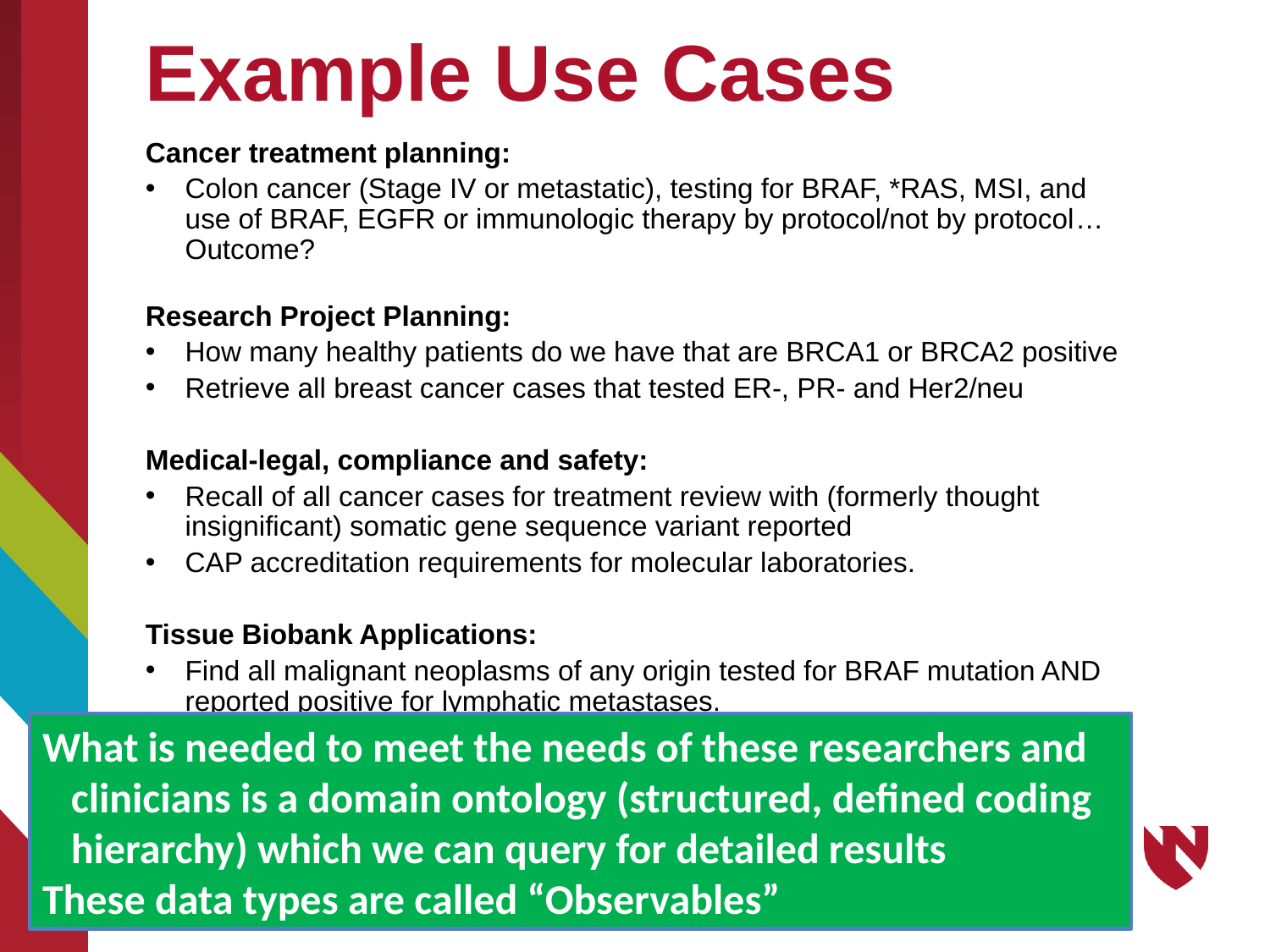

# Example Use Cases
Cancer treatment planning:
Colon cancer (Stage IV or metastatic), testing for BRAF, *RAS, MSI, and use of BRAF, EGFR or immunologic therapy by protocol/not by protocol…Outcome?
Research Project Planning:
How many healthy patients do we have that are BRCA1 or BRCA2 positive
Retrieve all breast cancer cases that tested ER-, PR- and Her2/neu

Medical-legal, compliance and safety:
Recall of all cancer cases for treatment review with (formerly thought insignificant) somatic gene sequence variant reported
CAP accreditation requirements for molecular laboratories.

Tissue Biobank Applications:
Find all malignant neoplasms of any origin tested for BRAF mutation AND reported positive for lymphatic metastases.

What is needed to meet the needs of these researchers and
   clinicians is a domain ontology (structured, defined coding
   hierarchy) which we can query for detailed results
These data types are called “Observables”